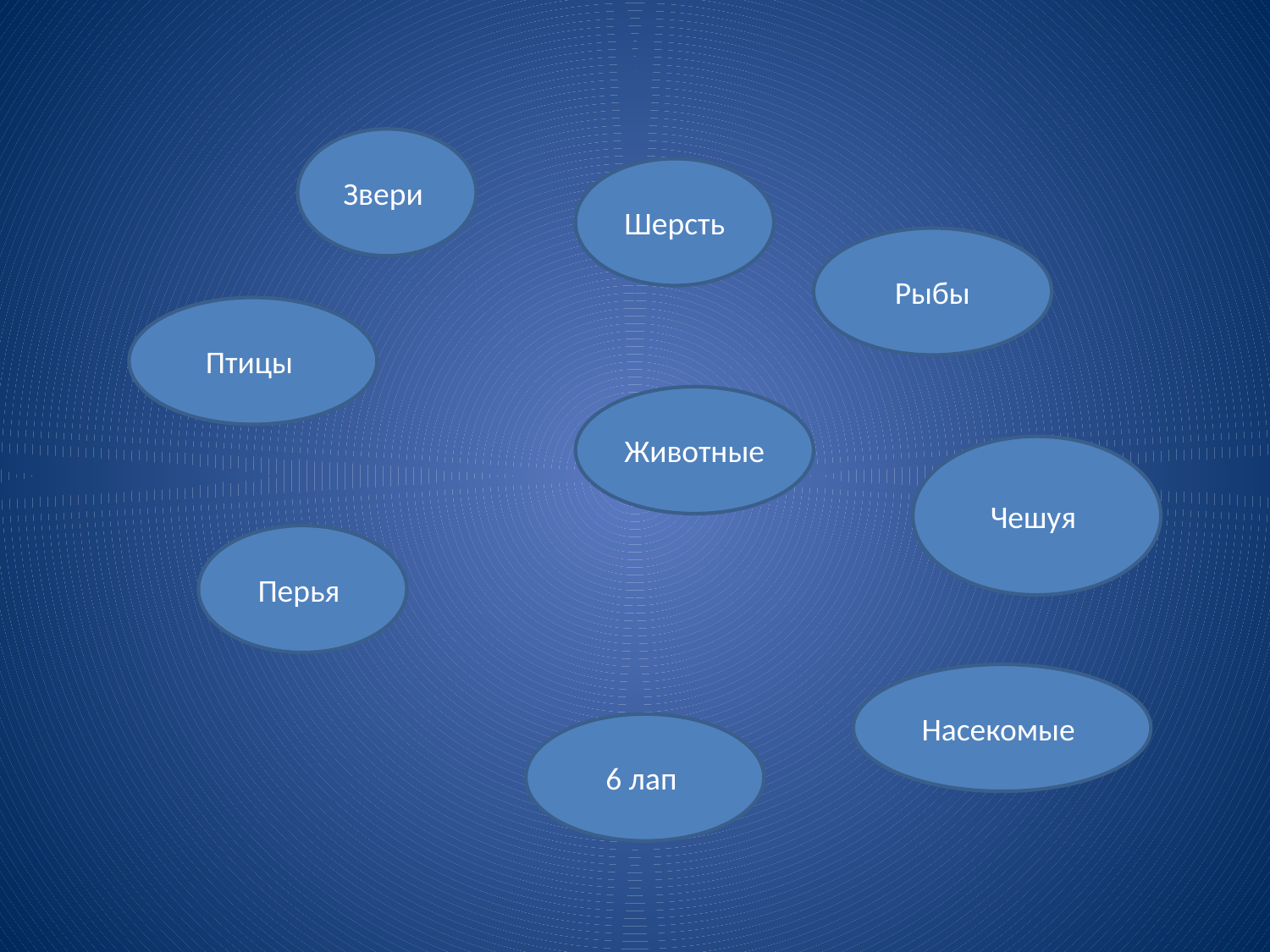

Звери
Шерсть
Рыбы
Птицы
Животные
Чешуя
Перья
Насекомые
6 лап